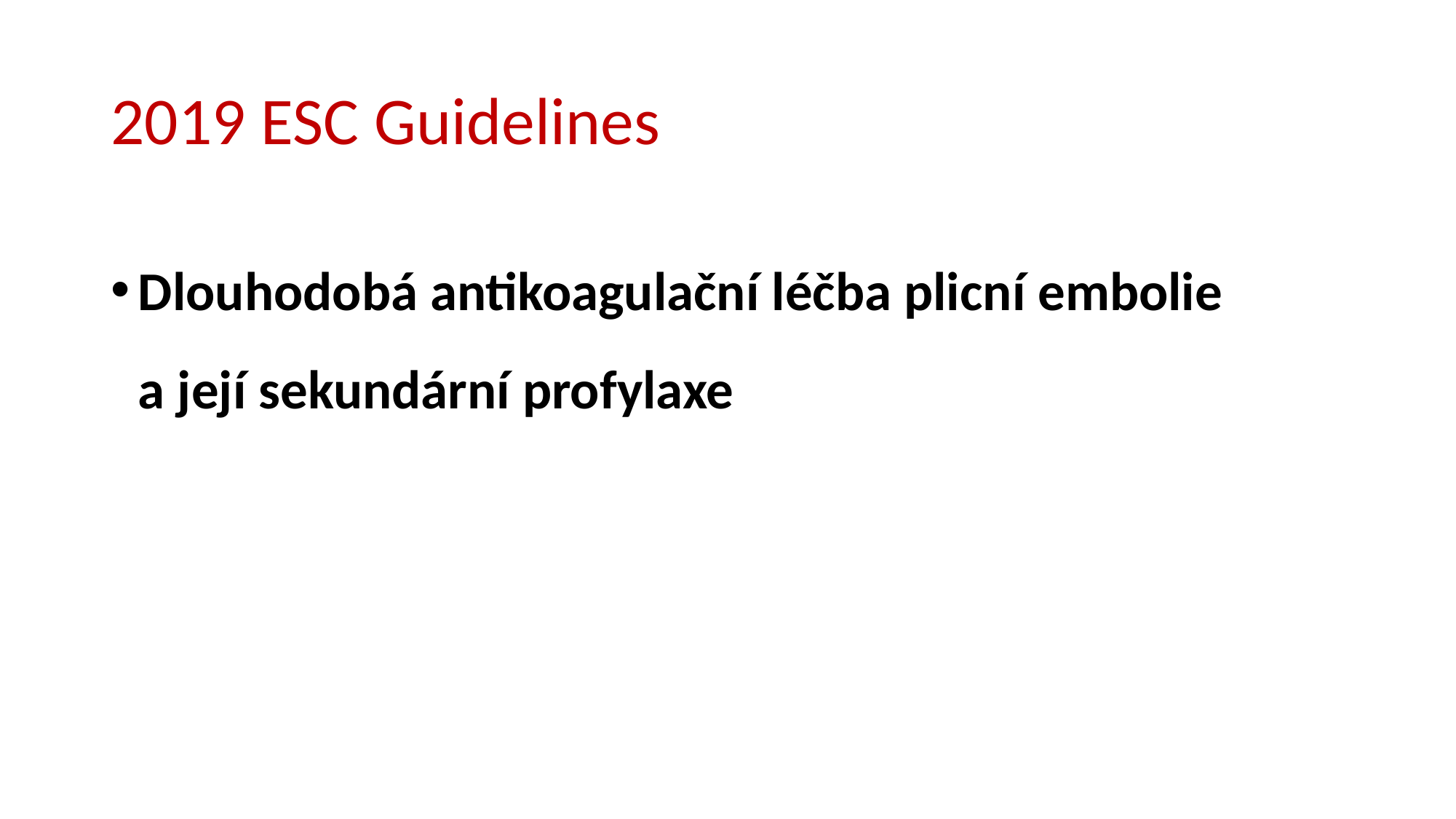

# 2019 ESC Guidelines
Dlouhodobá antikoagulační léčba plicní embolie          a její sekundární profylaxe